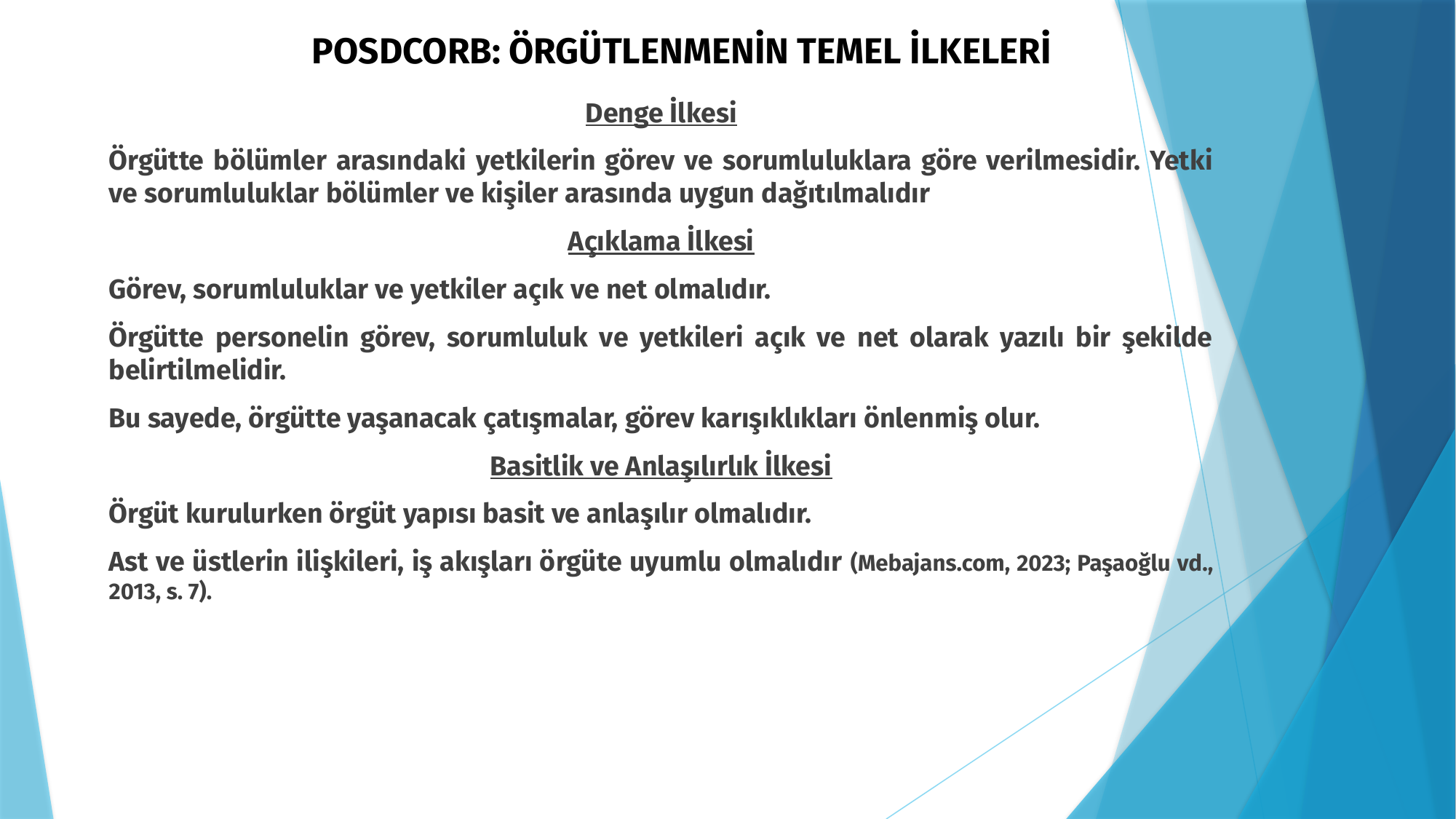

# POSDCORB: ÖRGÜTLENMENİN TEMEL İLKELERİ
Denge İlkesi
Örgütte bölümler arasındaki yetkilerin görev ve sorumluluklara göre verilmesidir. Yetki ve sorumluluklar bölümler ve kişiler arasında uygun dağıtılmalıdır
Açıklama İlkesi
Görev, sorumluluklar ve yetkiler açık ve net olmalıdır.
Örgütte personelin görev, sorumluluk ve yetkileri açık ve net olarak yazılı bir şekilde belirtilmelidir.
Bu sayede, örgütte yaşanacak çatışmalar, görev karışıklıkları önlenmiş olur.
Basitlik ve Anlaşılırlık İlkesi
Örgüt kurulurken örgüt yapısı basit ve anlaşılır olmalıdır.
Ast ve üstlerin ilişkileri, iş akışları örgüte uyumlu olmalıdır (Mebajans.com, 2023; Paşaoğlu vd., 2013, s. 7).